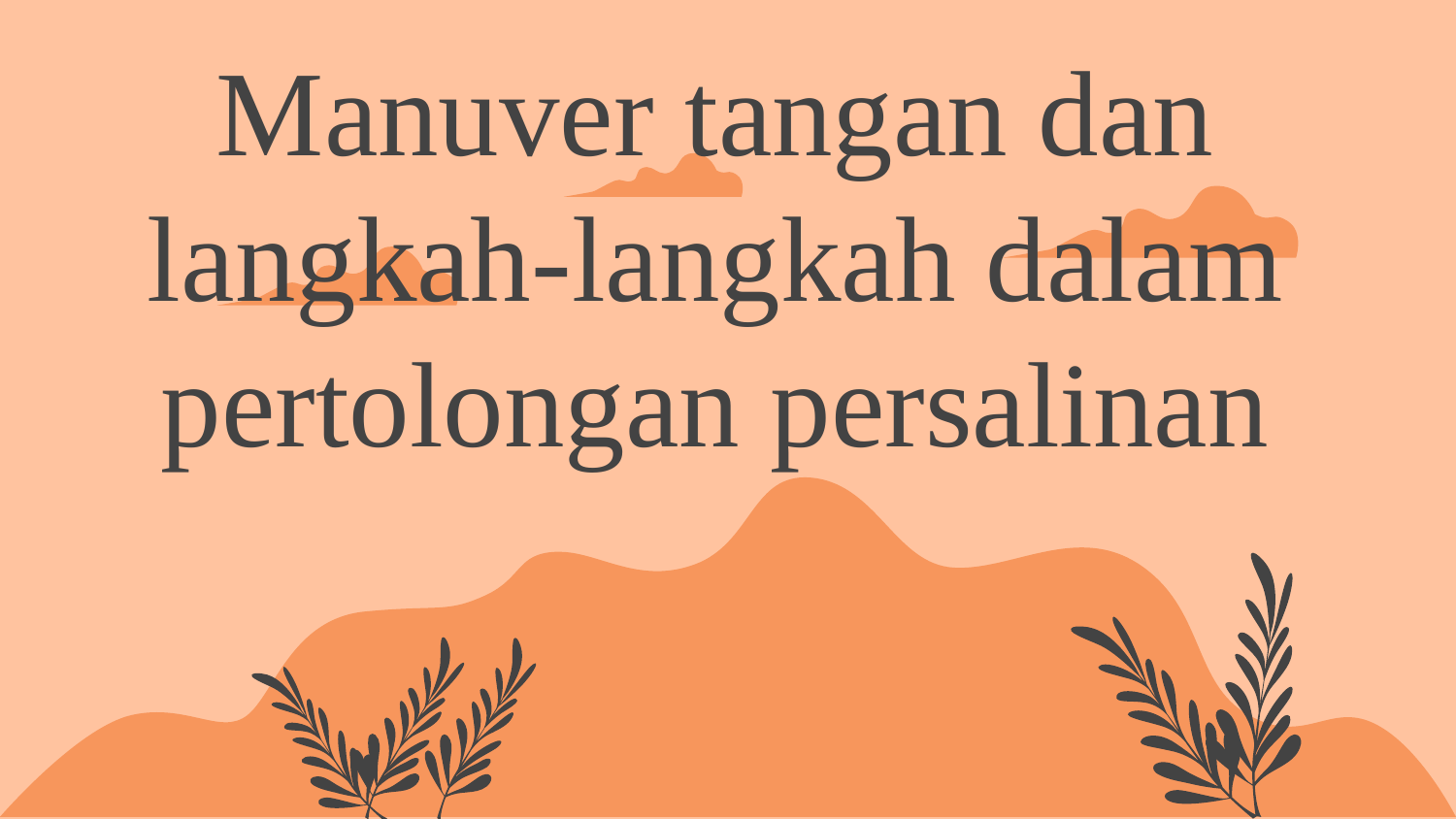

# Manuver tangan dan langkah-langkah dalam pertolongan persalinan